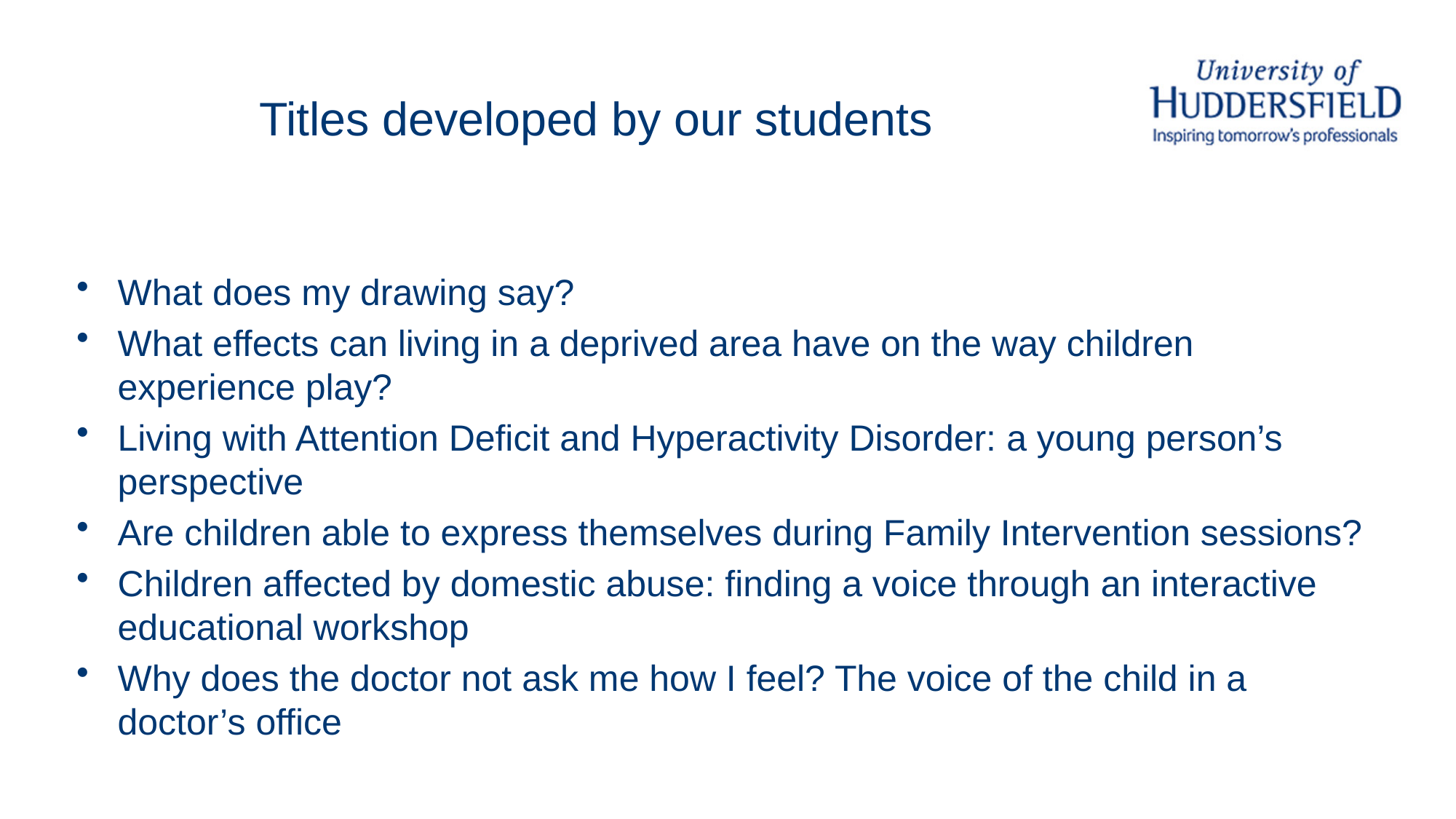

# Titles developed by our students
What does my drawing say?
What effects can living in a deprived area have on the way children experience play?
Living with Attention Deficit and Hyperactivity Disorder: a young person’s perspective
Are children able to express themselves during Family Intervention sessions?
Children affected by domestic abuse: finding a voice through an interactive educational workshop
Why does the doctor not ask me how I feel? The voice of the child in a doctor’s office